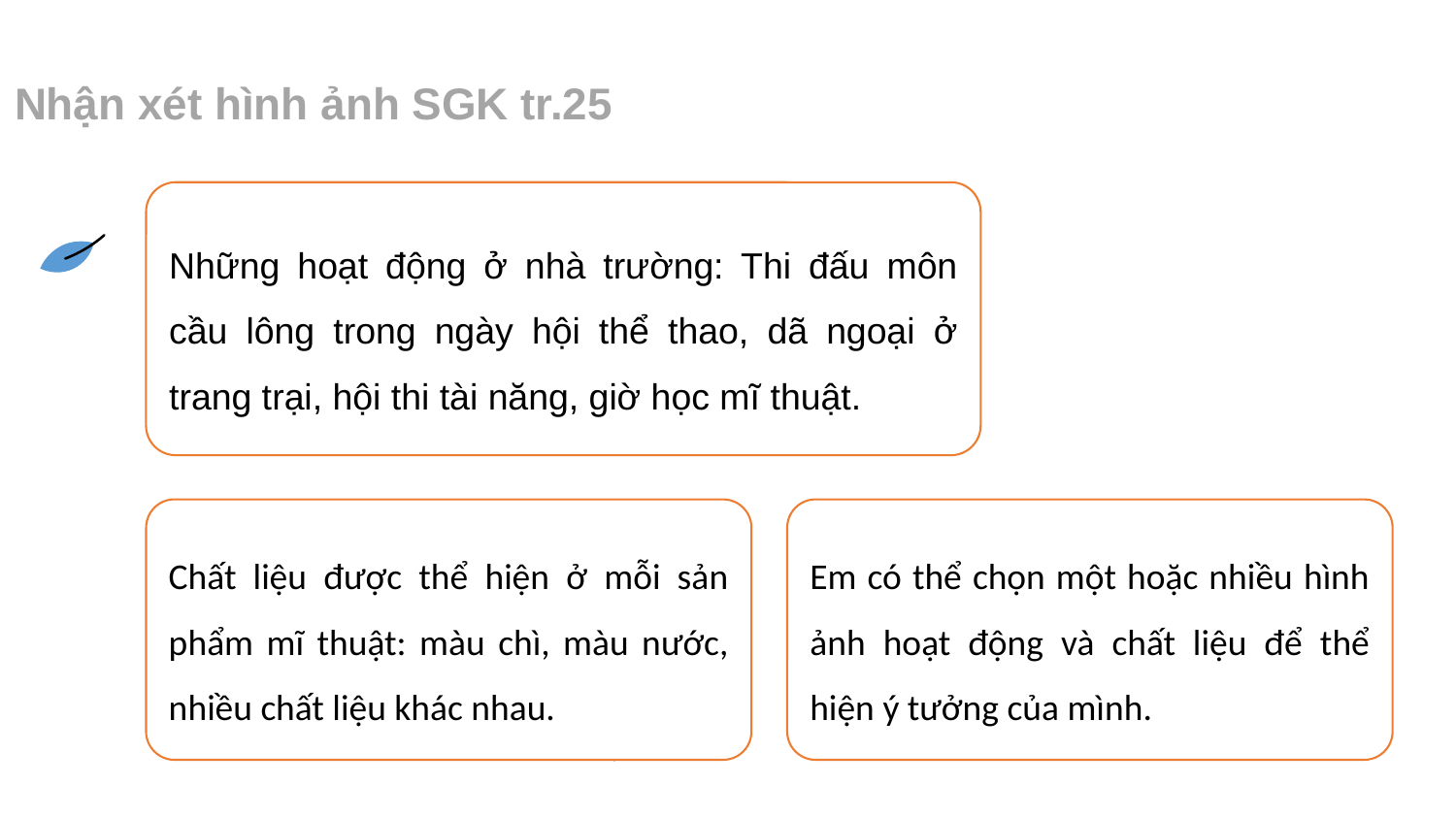

# Nhận xét hình ảnh SGK tr.25
Những hoạt động ở nhà trường: Thi đấu môn cầu lông trong ngày hội thể thao, dã ngoại ở trang trại, hội thi tài năng, giờ học mĩ thuật.

Chất liệu được thể hiện ở mỗi sản phẩm mĩ thuật: màu chì, màu nước, nhiều chất liệu khác nhau.
Em có thể chọn một hoặc nhiều hình ảnh hoạt động và chất liệu để thể hiện ý tưởng của mình.